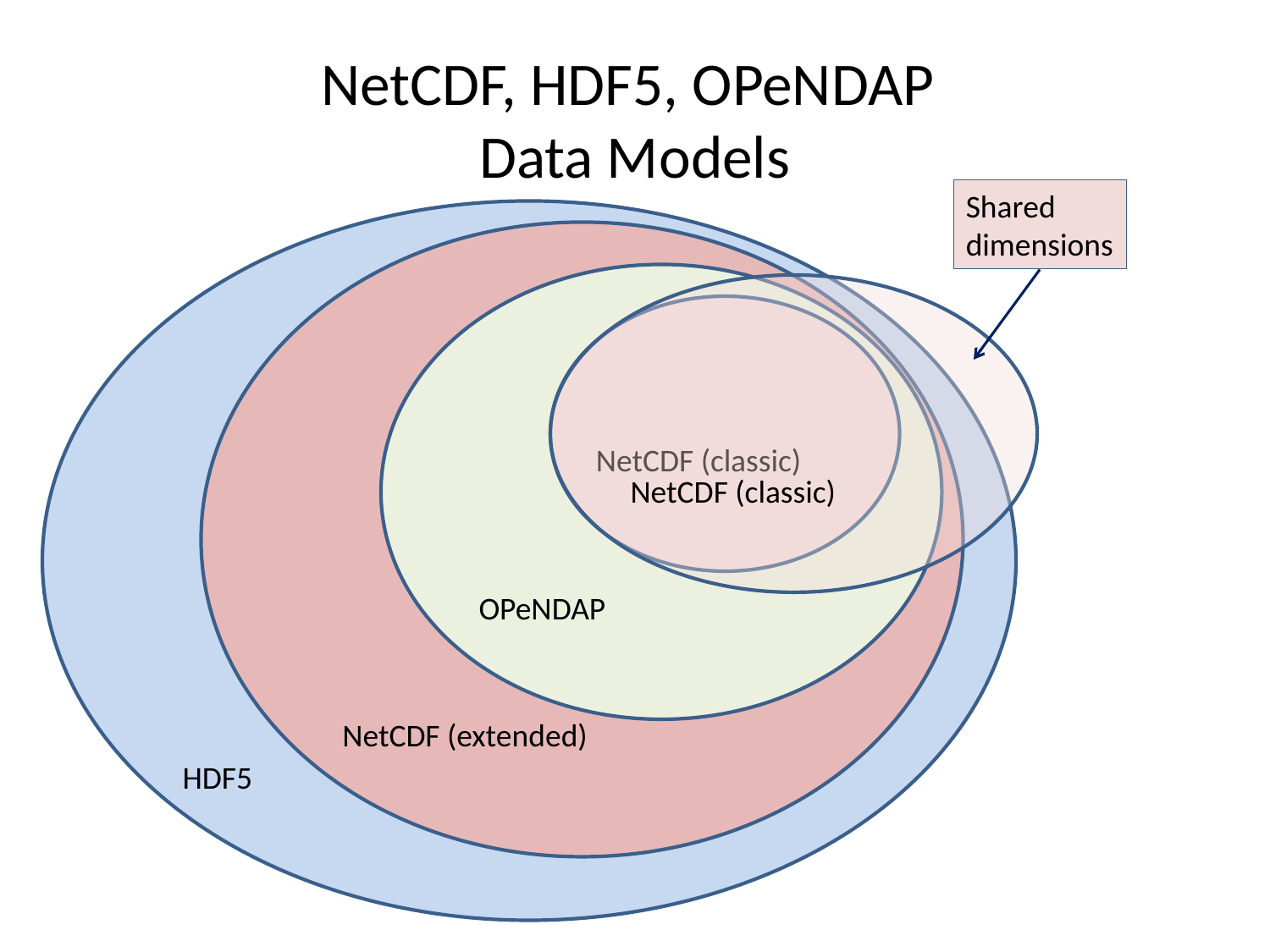

# NetCDF, HDF5, OPeNDAP Data Models
Shared
dimensions

NetCDF (classic)

NetCDF (extended)

NetCDF (classic)
OPeNDAP
HDF5